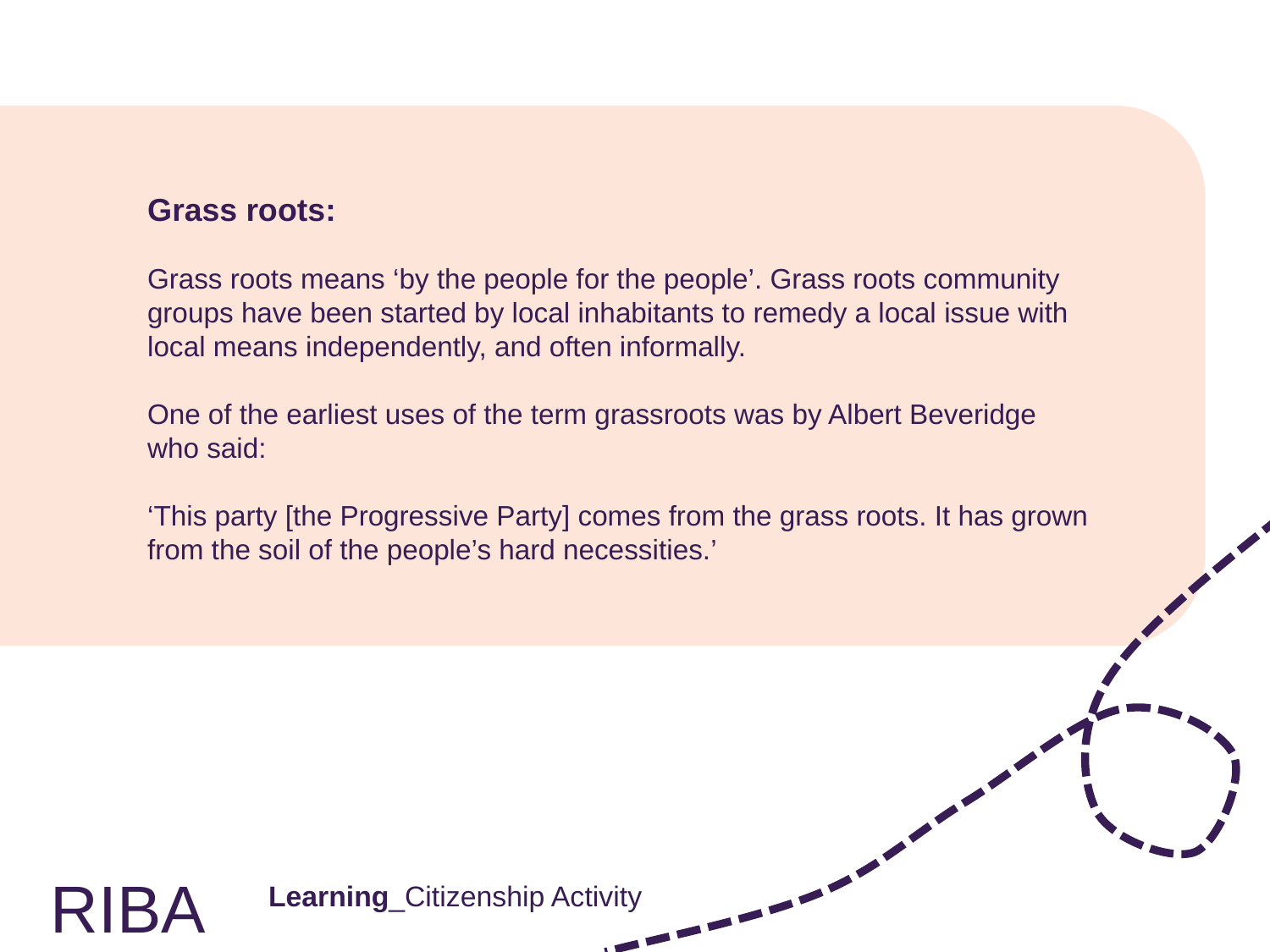

Grass roots:

Grass roots means ‘by the people for the people’. Grass roots community groups have been started by local inhabitants to remedy a local issue with local means independently, and often informally.

One of the earliest uses of the term grassroots was by Albert Beveridge who said:

‘This party [the Progressive Party] comes from the grass roots. It has grown from the soil of the people’s hard necessities.’

RIBA
Learning_Citizenship Activity